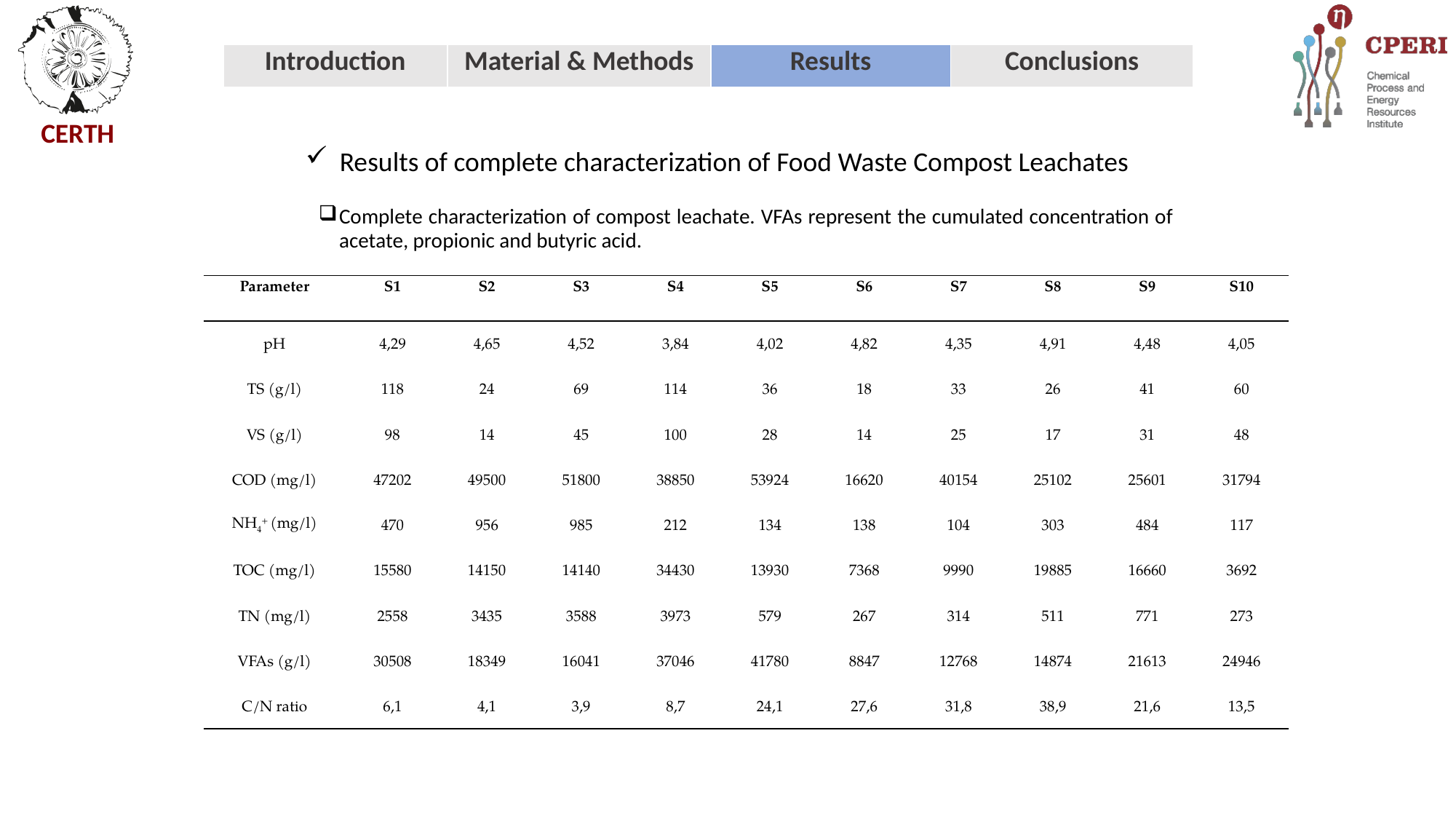

Results of complete characterization of Food Waste Compost Leachates
Complete characterization of compost leachate. VFAs represent the cumulated concentration of acetate, propionic and butyric acid.
| Parameter | S1 | S2 | S3 | S4 | S5 | S6 | S7 | S8 | S9 | S10 |
| --- | --- | --- | --- | --- | --- | --- | --- | --- | --- | --- |
| pH | 4,29 | 4,65 | 4,52 | 3,84 | 4,02 | 4,82 | 4,35 | 4,91 | 4,48 | 4,05 |
| TS (g/l) | 118 | 24 | 69 | 114 | 36 | 18 | 33 | 26 | 41 | 60 |
| VS (g/l) | 98 | 14 | 45 | 100 | 28 | 14 | 25 | 17 | 31 | 48 |
| COD (mg/l) | 47202 | 49500 | 51800 | 38850 | 53924 | 16620 | 40154 | 25102 | 25601 | 31794 |
| NH4+ (mg/l) | 470 | 956 | 985 | 212 | 134 | 138 | 104 | 303 | 484 | 117 |
| TOC (mg/l) | 15580 | 14150 | 14140 | 34430 | 13930 | 7368 | 9990 | 19885 | 16660 | 3692 |
| TN (mg/l) | 2558 | 3435 | 3588 | 3973 | 579 | 267 | 314 | 511 | 771 | 273 |
| VFAs (g/l) | 30508 | 18349 | 16041 | 37046 | 41780 | 8847 | 12768 | 14874 | 21613 | 24946 |
| C/N ratio | 6,1 | 4,1 | 3,9 | 8,7 | 24,1 | 27,6 | 31,8 | 38,9 | 21,6 | 13,5 |